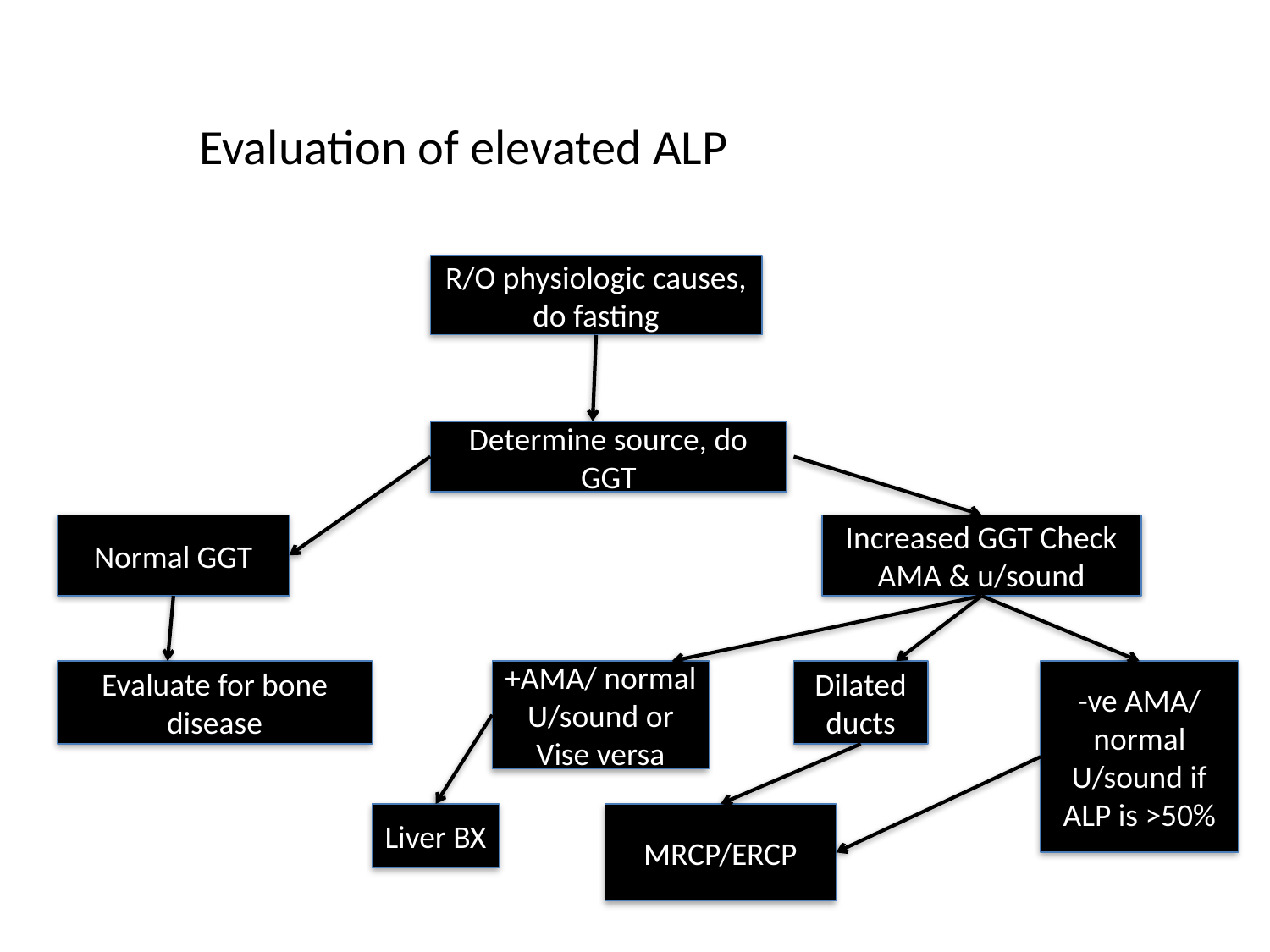

Evaluation of elevated ALP
Evaluation of Elevated ALP
R/O physiologic causes, do fasting
Determine source, do GGT
Normal GGT
Increased GGT Check AMA & u/sound
+AMA/ normal U/sound or Vise versa
Dilated ducts
-ve AMA/ normal U/sound if ALP is >50%
Evaluate for bone disease
MRCP/ERCP
Liver BX